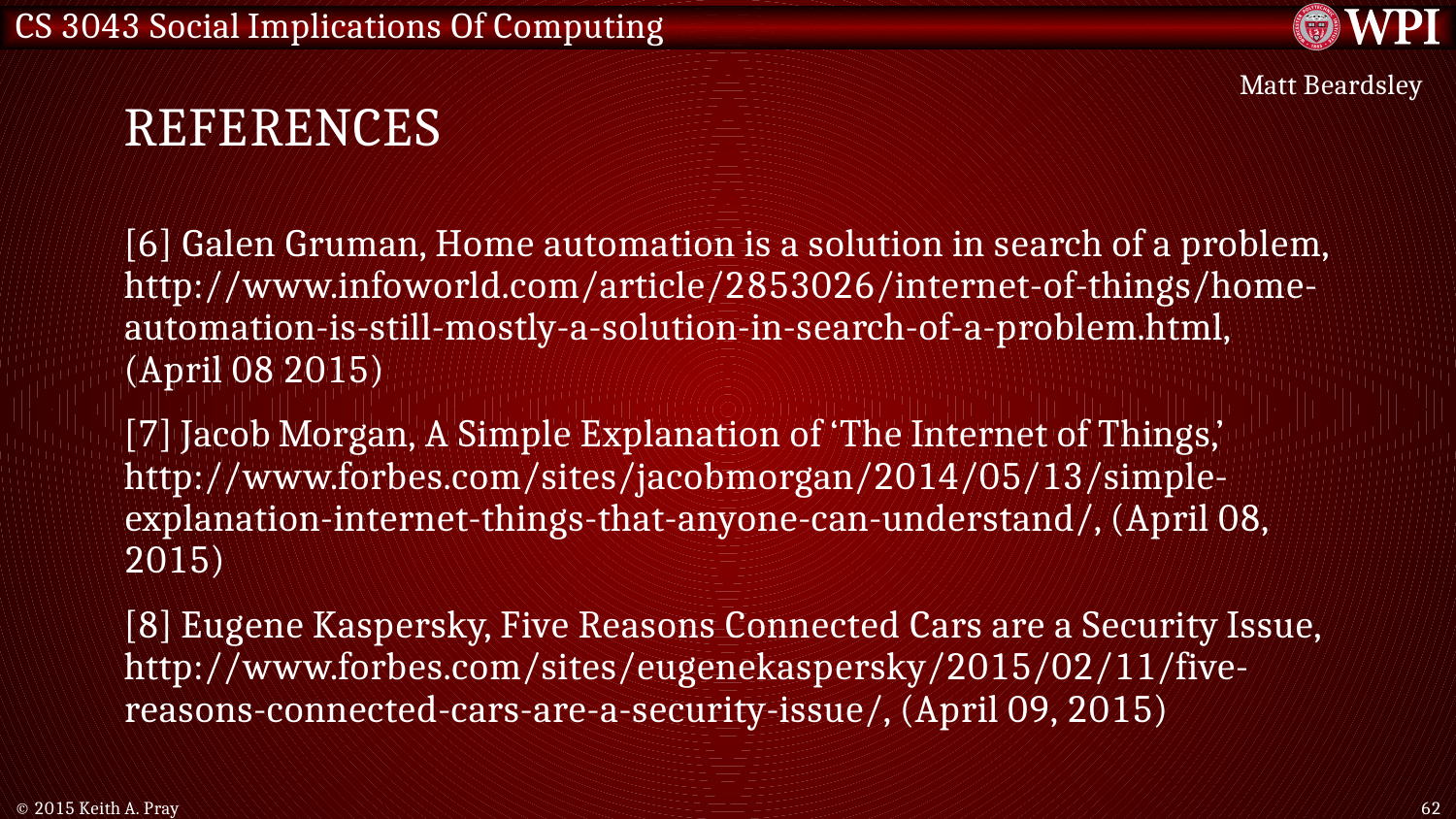

# References
Matt Beardsley
[6] Galen Gruman, Home automation is a solution in search of a problem, http://www.infoworld.com/article/2853026/internet-of-things/home-automation-is-still-mostly-a-solution-in-search-of-a-problem.html, (April 08 2015)
[7] Jacob Morgan, A Simple Explanation of ‘The Internet of Things,’ http://www.forbes.com/sites/jacobmorgan/2014/05/13/simple-explanation-internet-things-that-anyone-can-understand/, (April 08, 2015)
[8] Eugene Kaspersky, Five Reasons Connected Cars are a Security Issue, http://www.forbes.com/sites/eugenekaspersky/2015/02/11/five-reasons-connected-cars-are-a-security-issue/, (April 09, 2015)
© 2015 Keith A. Pray
62